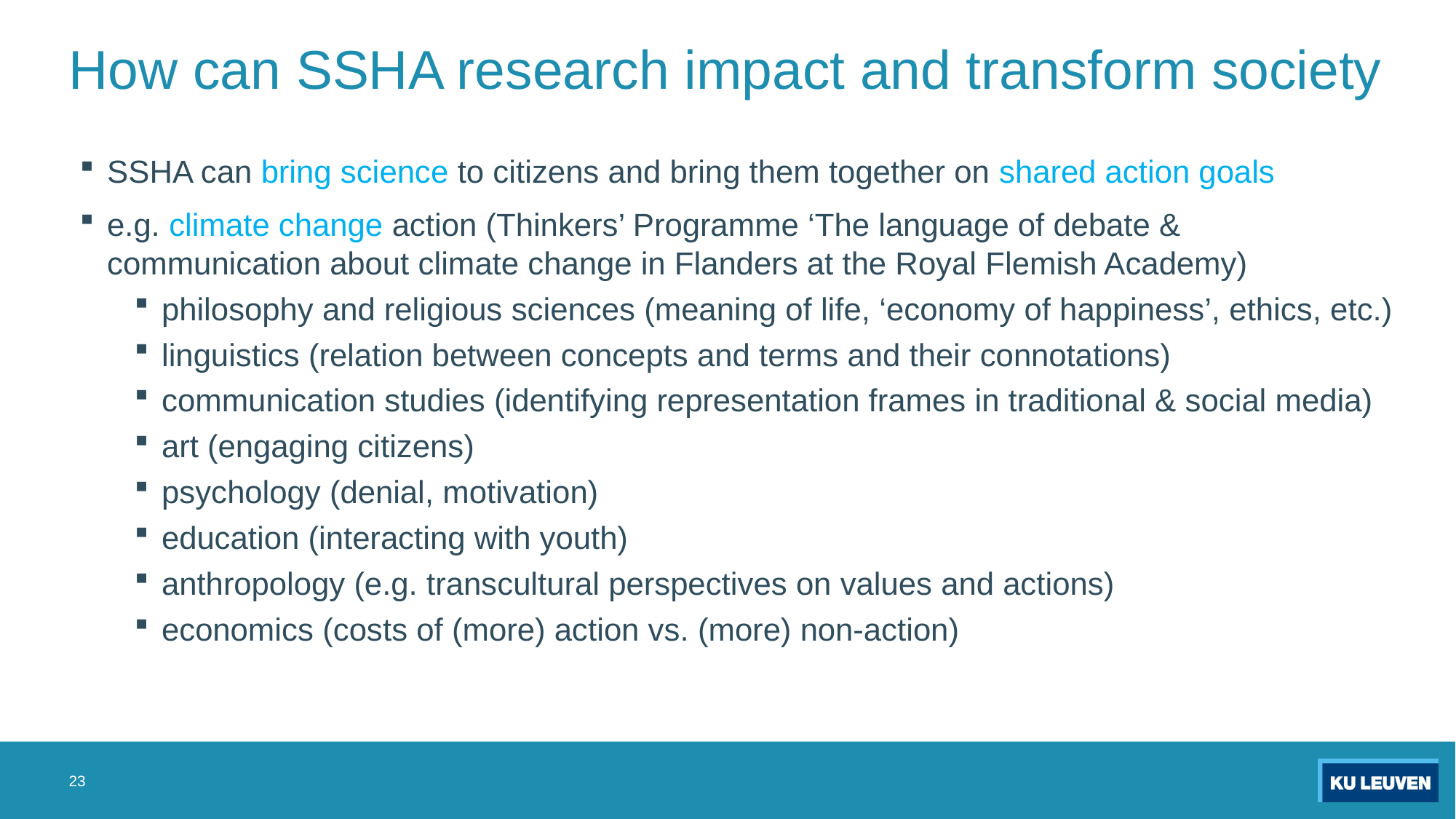

# How can SSHA research impact and transform society
SSHA can bring science to citizens and bring them together on shared action goals
e.g. climate change action (Thinkers’ Programme ‘The language of debate & communication about climate change in Flanders at the Royal Flemish Academy)
philosophy and religious sciences (meaning of life, ‘economy of happiness’, ethics, etc.)
linguistics (relation between concepts and terms and their connotations)
communication studies (identifying representation frames in traditional & social media)
art (engaging citizens)
psychology (denial, motivation)
education (interacting with youth)
anthropology (e.g. transcultural perspectives on values and actions)
economics (costs of (more) action vs. (more) non-action)

23